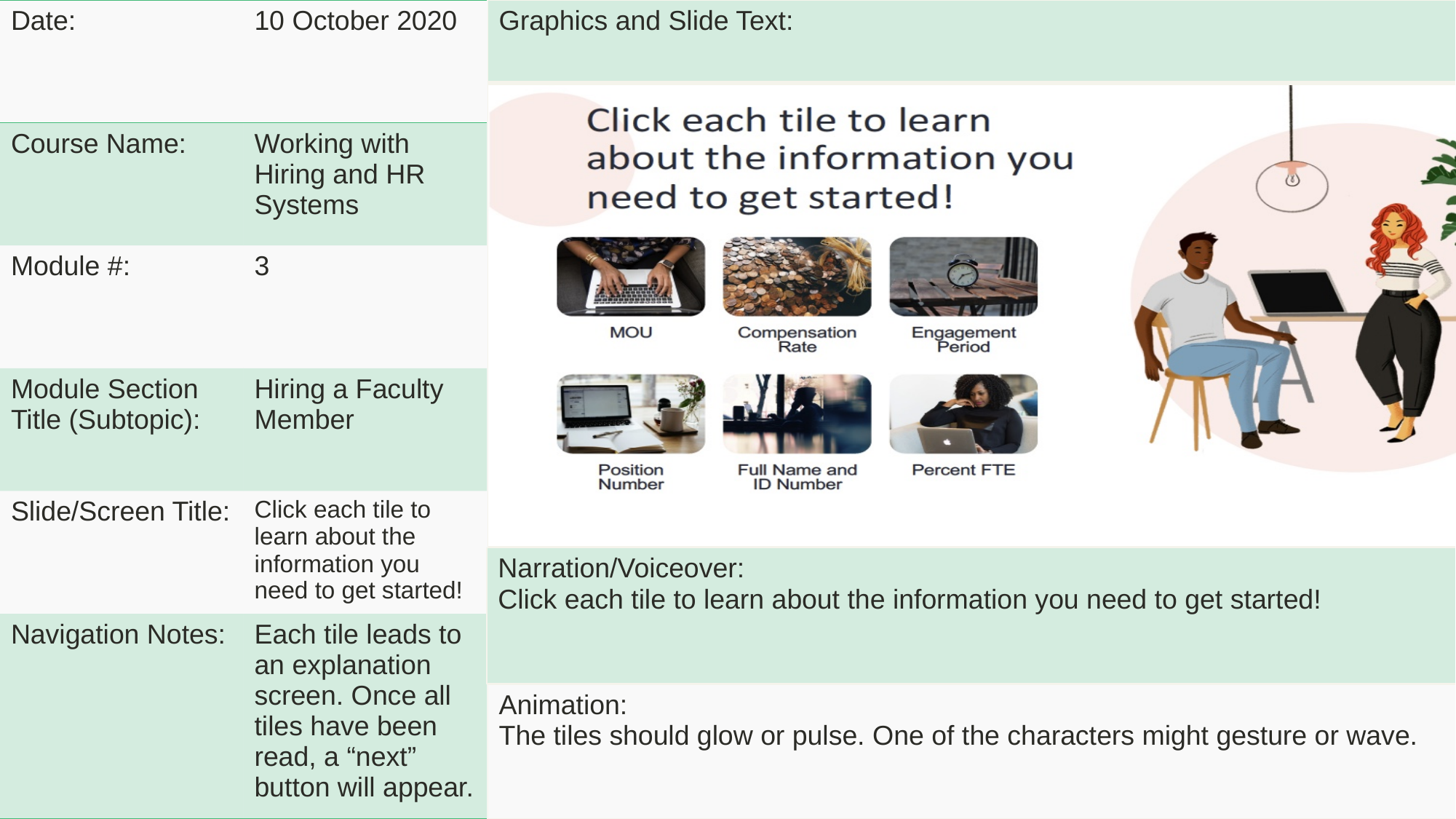

| Graphics and Slide Text: |
| --- |
|  |
| Date: | 10 October 2020 |
| --- | --- |
| Course Name: | Working with Hiring and HR Systems |
| Module #: | 3 |
| Module Section Title (Subtopic): | Hiring a Faculty Member |
| Slide/Screen Title: | Click each tile to learn about the information you need to get started! |
| Navigation Notes: | Each tile leads to an explanation screen. Once all tiles have been read, a “next” button will appear. |
| Narration/Voiceover: Click each tile to learn about the information you need to get started! |
| --- |
| Animation: The tiles should glow or pulse. One of the characters might gesture or wave. |
| --- |